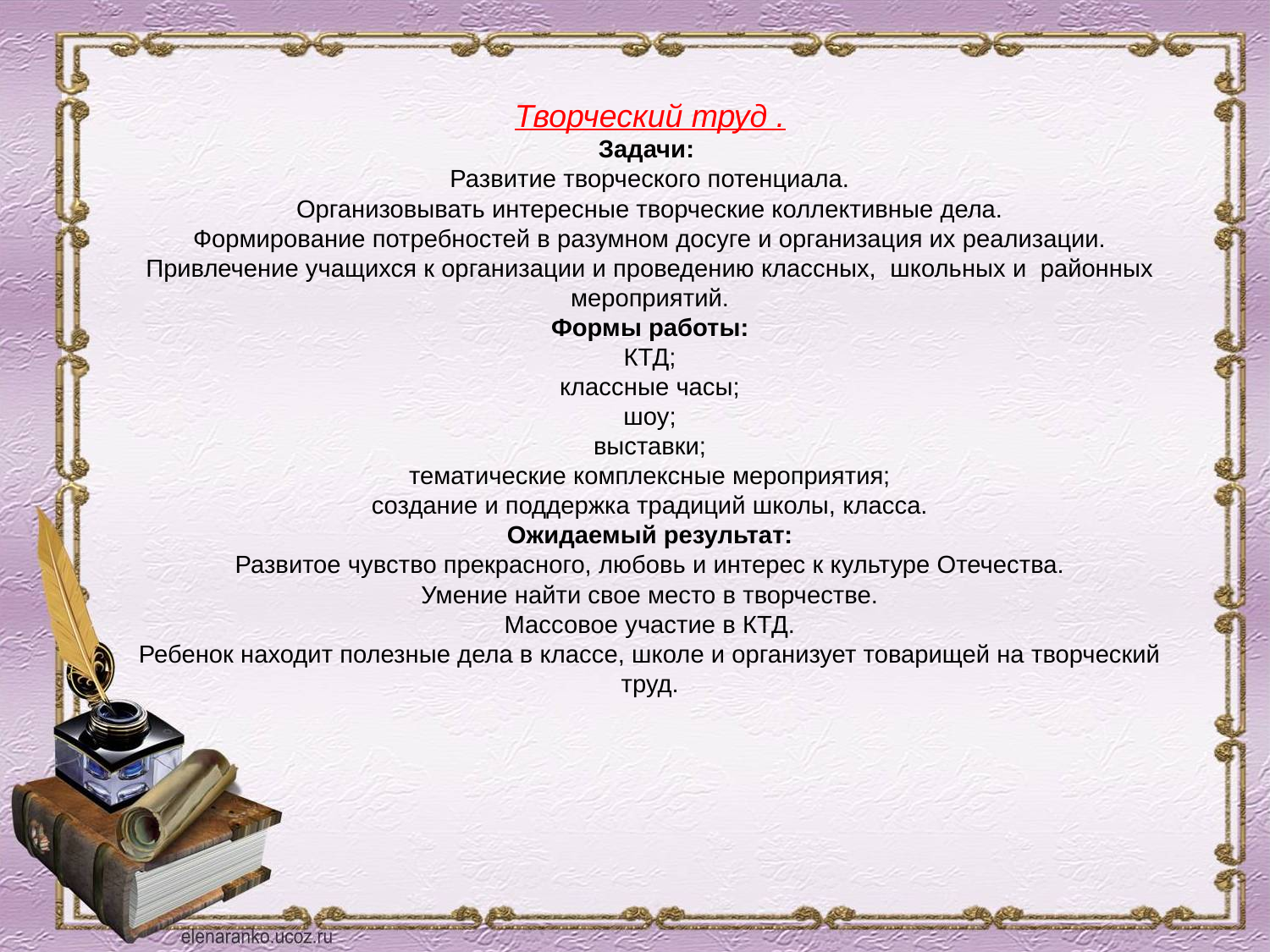

# Творческий труд . Задачи: Развитие творческого потенциала. Организовывать интересные творческие коллективные дела. Формирование потребностей в разумном досуге и организация их реализации. Привлечение учащихся к организации и проведению классных,  школьных и  районных мероприятий. Формы работы: КТД; классные часы; шоу; выставки; тематические комплексные мероприятия; создание и поддержка традиций школы, класса. Ожидаемый результат: Развитое чувство прекрасного, любовь и интерес к культуре Отечества. Умение найти свое место в творчестве. Массовое участие в КТД. Ребенок находит полезные дела в классе, школе и организует товарищей на творческий труд.